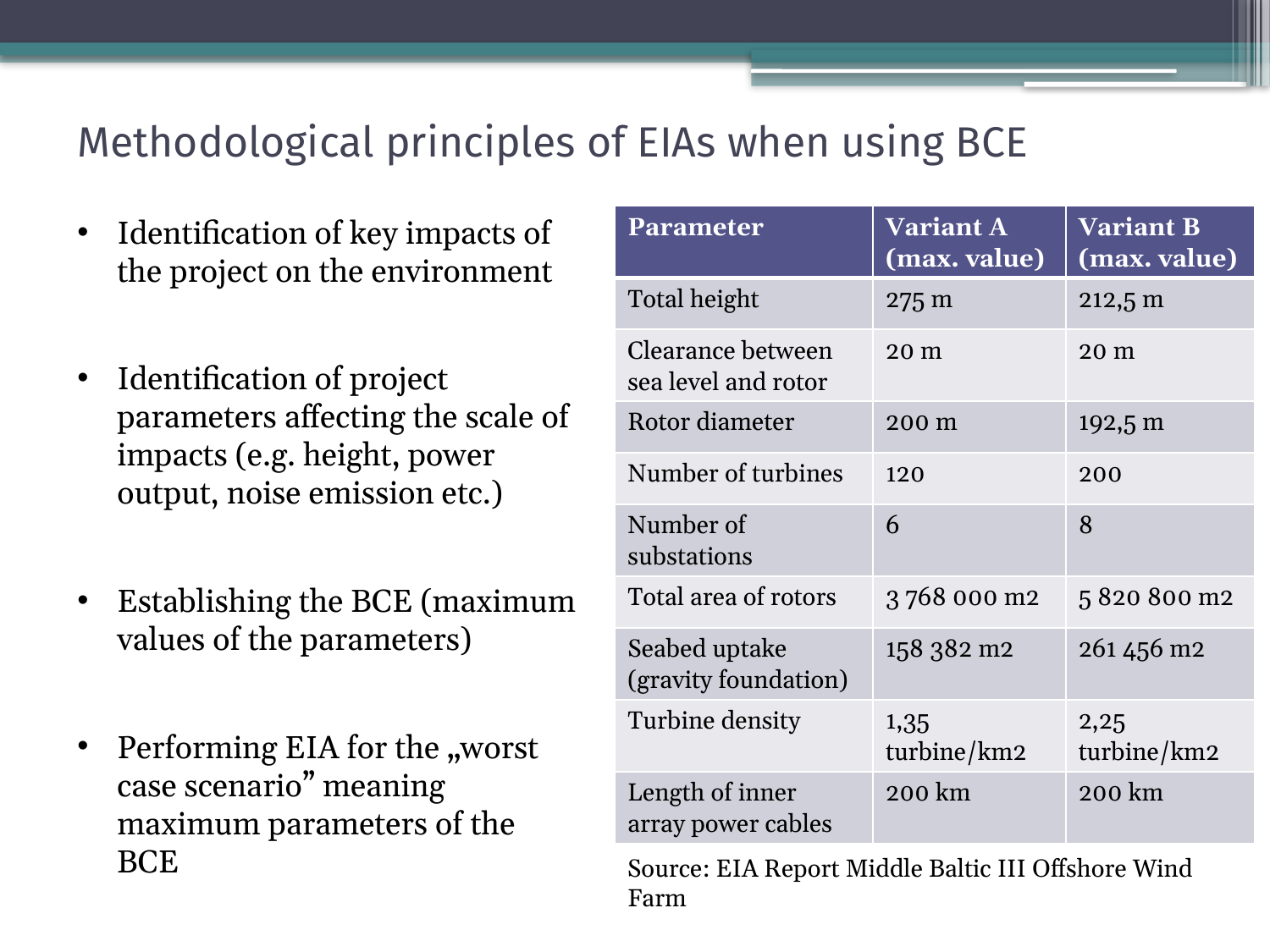

# Methodological principles of EIAs when using BCE
Identification of key impacts of the project on the environment

Identification of project parameters affecting the scale of impacts (e.g. height, power output, noise emission etc.)

Establishing the BCE (maximum values of the parameters)

Performing EIA for the „worst case scenario” meaning maximum parameters of the BCE

| Parameter | Variant A (max. value) | Variant B (max. value) |
| --- | --- | --- |
| Total height | 275 m | 212,5 m |
| Clearance between sea level and rotor | 20 m | 20 m |
| Rotor diameter | 200 m | 192,5 m |
| Number of turbines | 120 | 200 |
| Number of substations | 6 | 8 |
| Total area of rotors | 3 768 000 m2 | 5 820 800 m2 |
| Seabed uptake (gravity foundation) | 158 382 m2 | 261 456 m2 |
| Turbine density | 1,35 turbine/km2 | 2,25 turbine/km2 |
| Length of inner array power cables | 200 km | 200 km |
Source: EIA Report Middle Baltic III Offshore Wind Farm